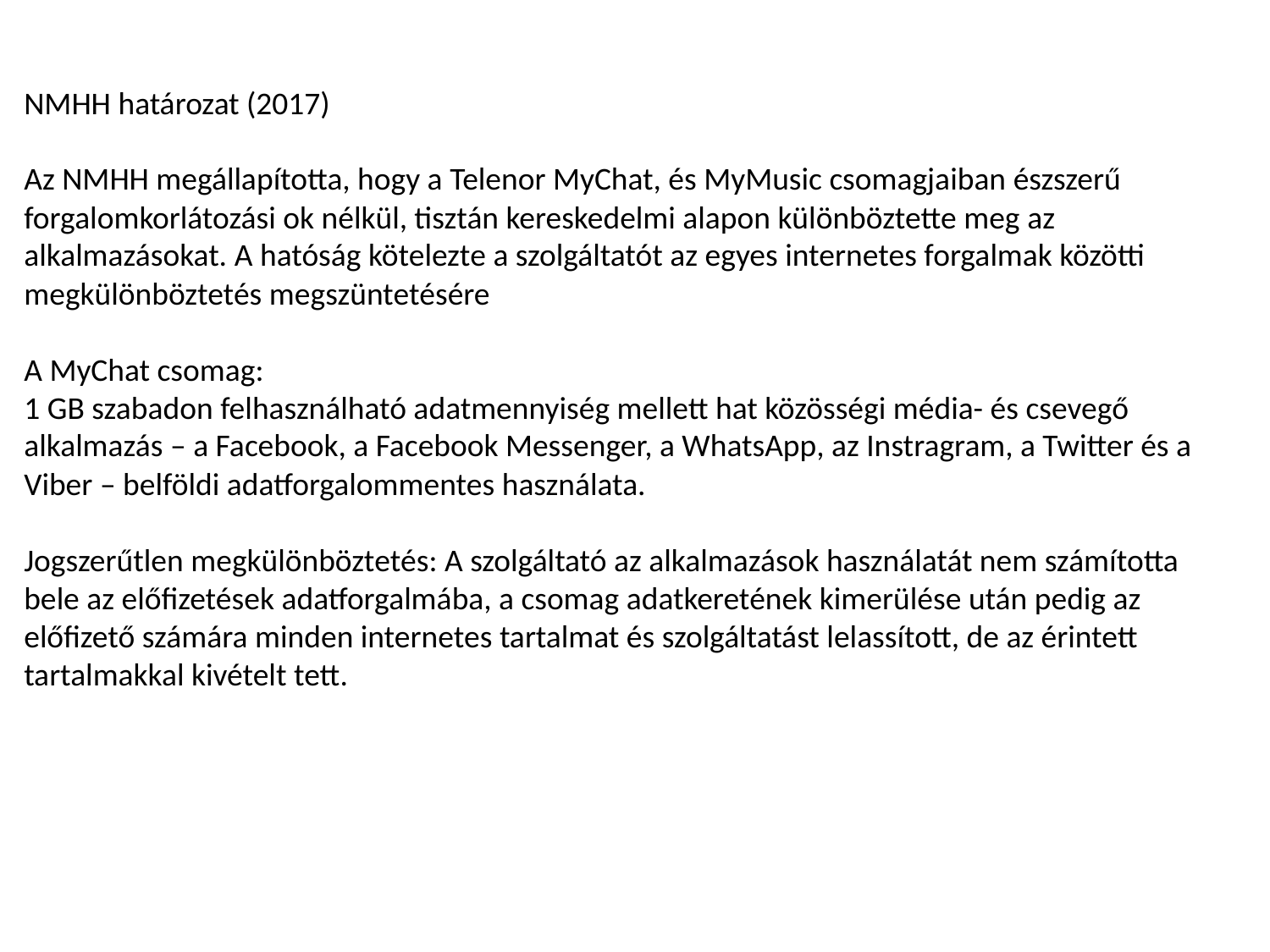

NMHH határozat (2017)

Az NMHH megállapította, hogy a Telenor MyChat, és MyMusic csomagjaiban észszerű forgalomkorlátozási ok nélkül, tisztán kereskedelmi alapon különböztette meg az alkalmazásokat. A hatóság kötelezte a szolgáltatót az egyes internetes forgalmak közötti megkülönböztetés megszüntetésére

A MyChat csomag:
1 GB szabadon felhasználható adatmennyiség mellett hat közösségi média- és csevegő alkalmazás – a Facebook, a Facebook Messenger, a WhatsApp, az Instragram, a Twitter és a Viber – belföldi adatforgalommentes használata.

Jogszerűtlen megkülönböztetés: A szolgáltató az alkalmazások használatát nem számította bele az előfizetések adatforgalmába, a csomag adatkeretének kimerülése után pedig az előfizető számára minden internetes tartalmat és szolgáltatást lelassított, de az érintett tartalmakkal kivételt tett.